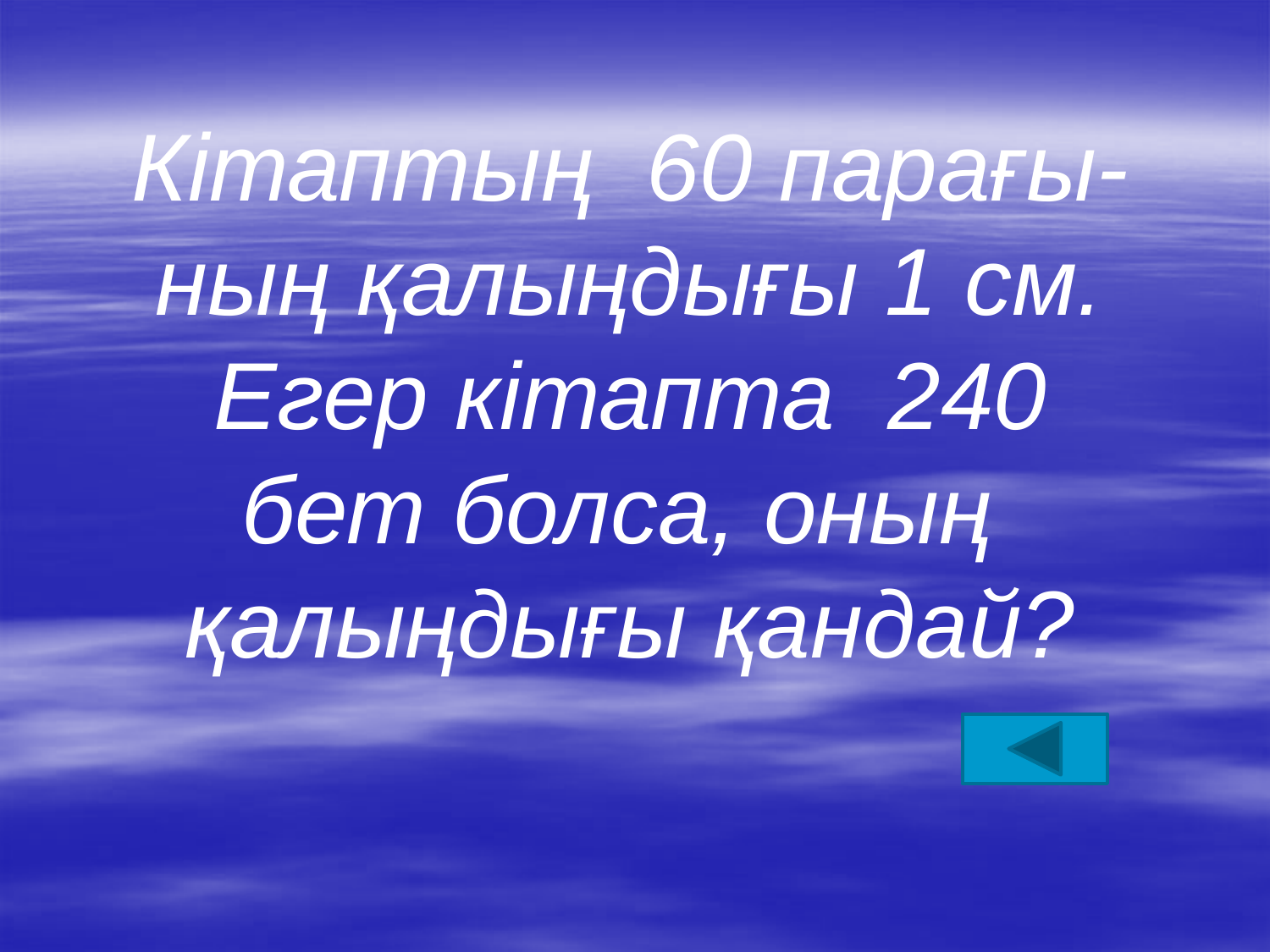

Кітаптың  60 парағы-
ның қалыңдығы 1 см. Егер кітапта  240 бет болса, оның  қалыңдығы қандай?